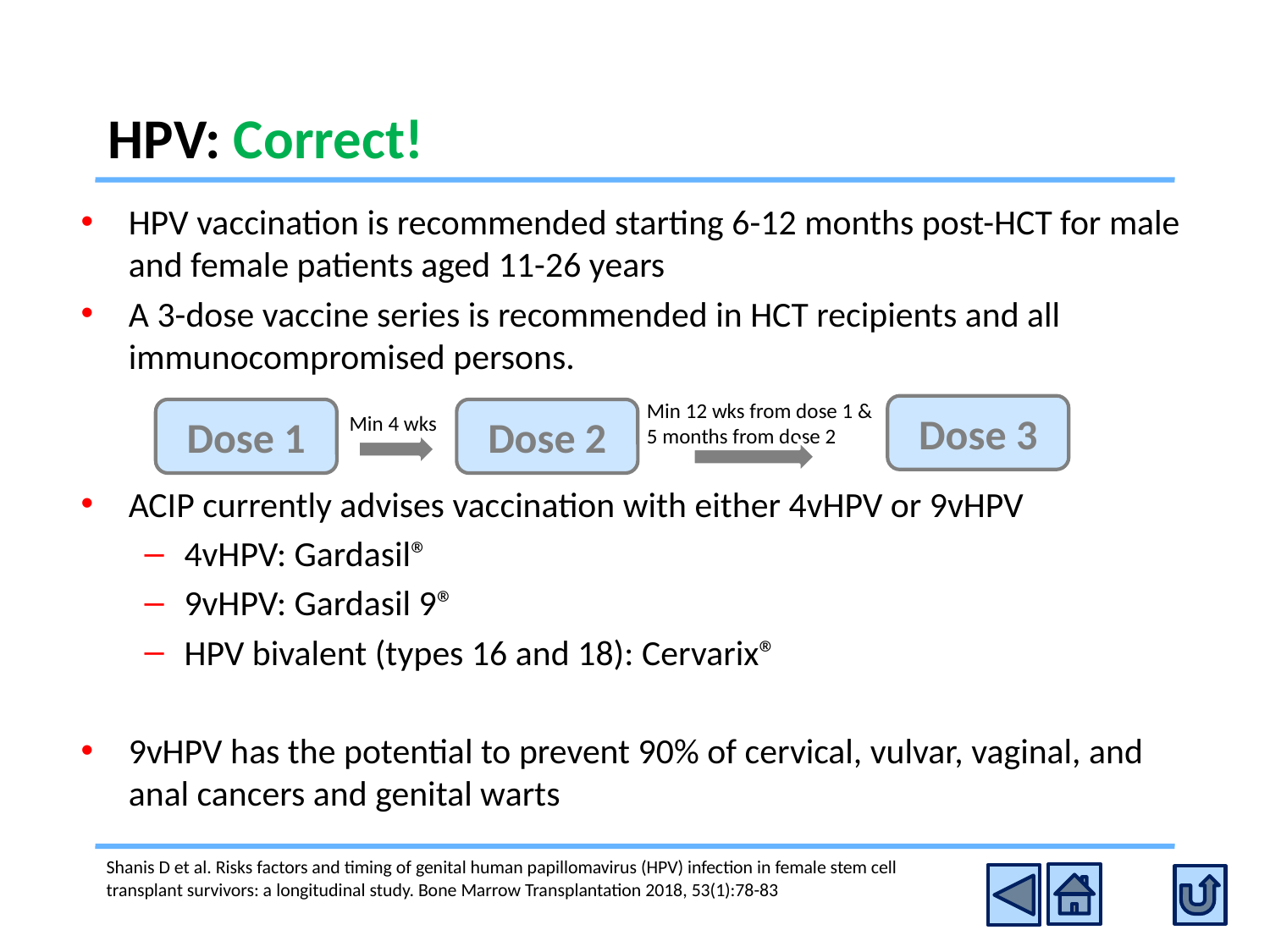

# HPV: Correct!

HPV vaccination is recommended starting 6-12 months post-HCT for male and female patients aged 11-26 years
A 3-dose vaccine series is recommended in HCT recipients and all immunocompromised persons.

ACIP currently advises vaccination with either 4vHPV or 9vHPV
4vHPV: Gardasil®
9vHPV: Gardasil 9®
HPV bivalent (types 16 and 18): Cervarix®

9vHPV has the potential to prevent 90% of cervical, vulvar, vaginal, and anal cancers and genital warts

Min 12 wks from dose 1 &
5 months from dose 2
Dose 3
Dose 2
Dose 1
Min 4 wks

Shanis D et al. Risks factors and timing of genital human papillomavirus (HPV) infection in female stem cell transplant survivors: a longitudinal study. Bone Marrow Transplantation 2018, 53(1):78-83